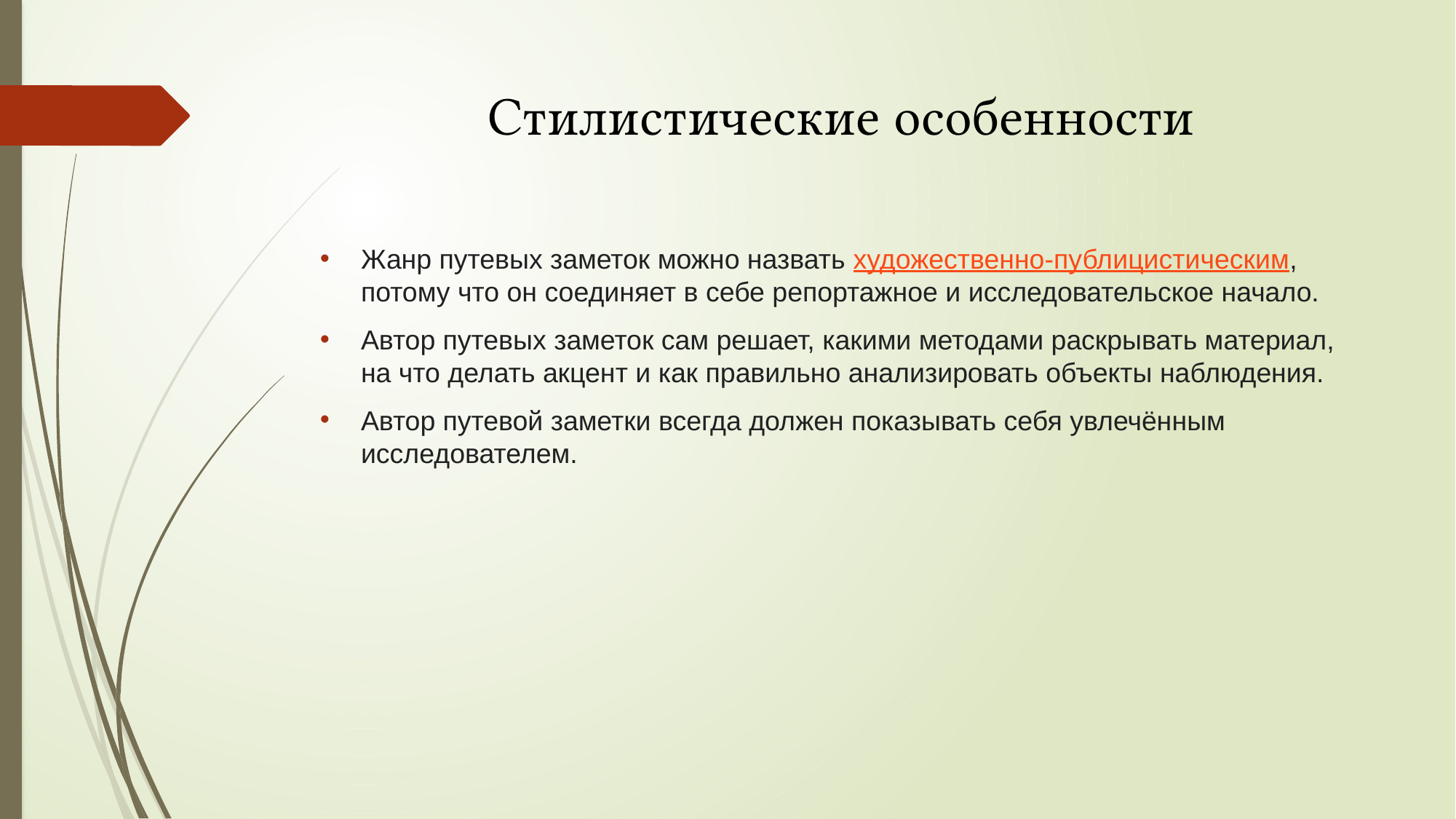

# Стилистические особенности
Жанр путевых заметок можно назвать художественно-публицистическим, потому что он соединяет в себе репортажное и исследовательское начало.
Автор путевых заметок сам решает, какими методами раскрывать материал, на что делать акцент и как правильно анализировать объекты наблюдения.
Автор путевой заметки всегда должен показывать себя увлечённым исследователем.